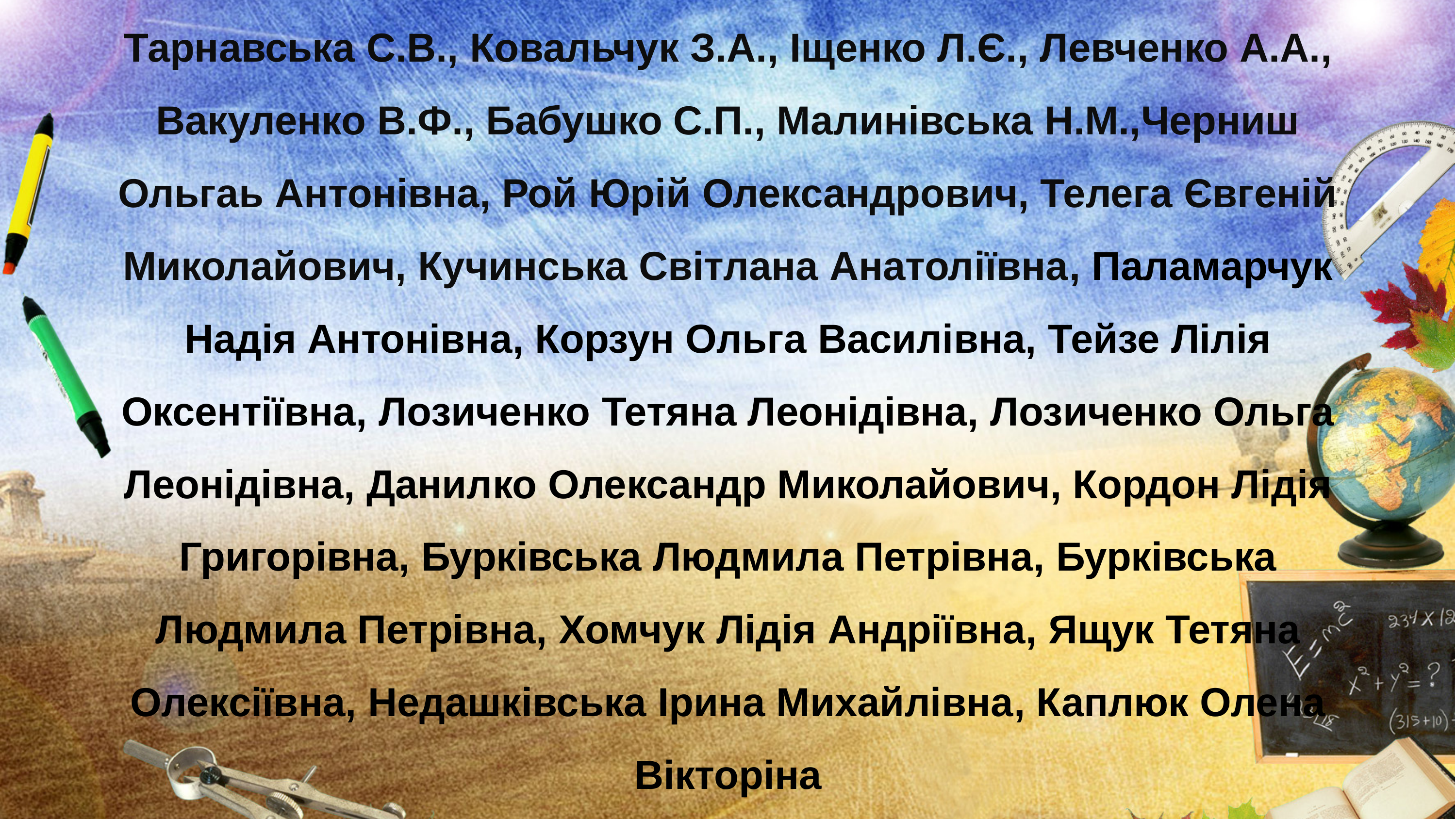

Тарнавська С.В., Ковальчук З.А., Іщенко Л.Є., Левченко А.А., Вакуленко В.Ф., Бабушко С.П., Малинівська Н.М.,Черниш Ольгаь Антонівна, Рой Юрій Олександрович, Телега Євгеній Миколайович, Кучинська Світлана Анатоліївна, Паламарчук Надія Антонівна, Корзун Ольга Василівна, Тейзе Лілія Оксентіївна, Лозиченко Тетяна Леонідівна, Лозиченко Ольга Леонідівна, Данилко Олександр Миколайович, Кордон Лідія Григорівна, Бурківська Людмила Петрівна, Бурківська Людмила Петрівна, Хомчук Лідія Андріївна, Ящук Тетяна Олексіївна, Недашківська Ірина Михайлівна, Каплюк Олена Вікторіна